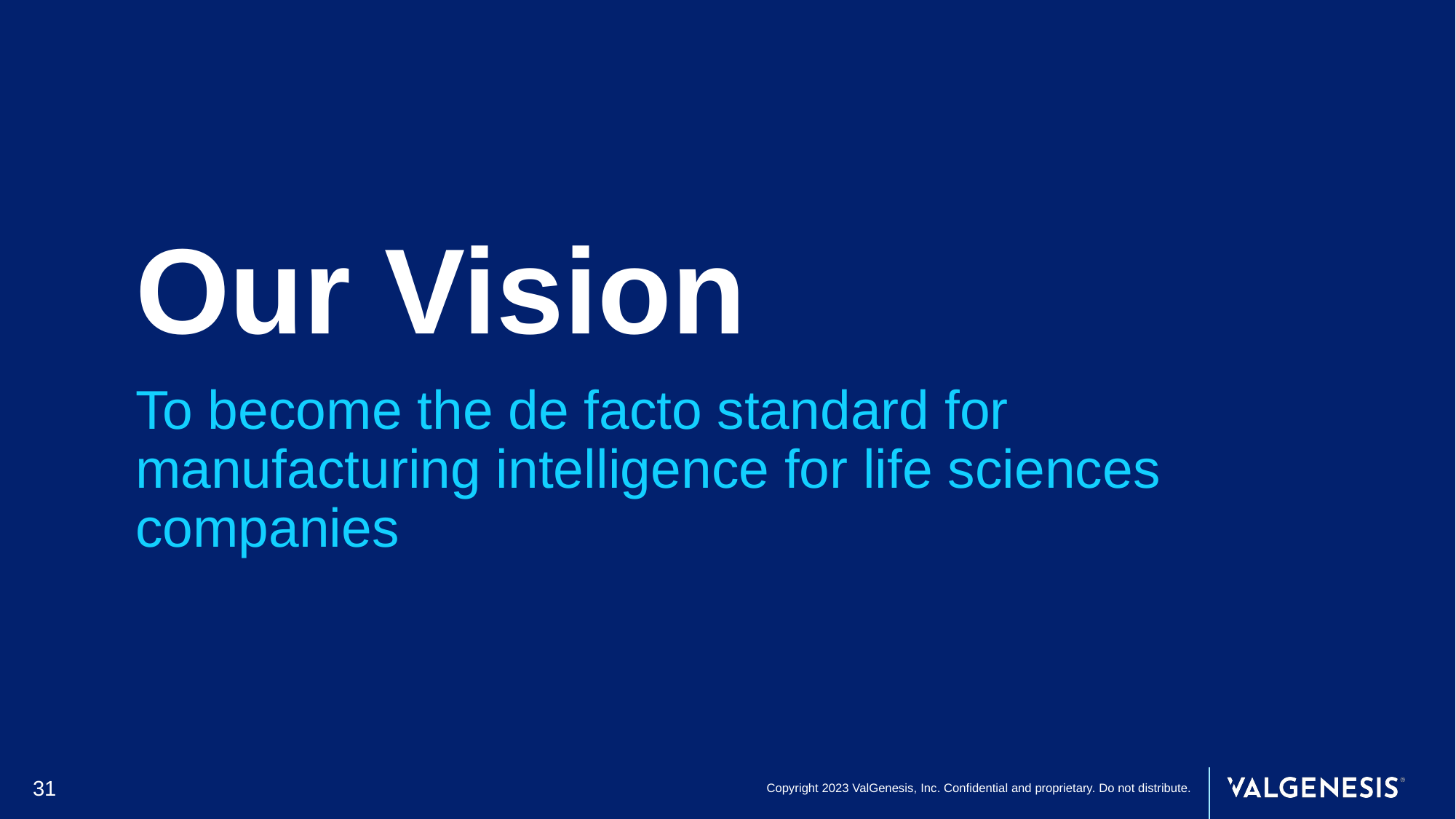

# Our Vision
To become the de facto standard for manufacturing intelligence for life sciences companies